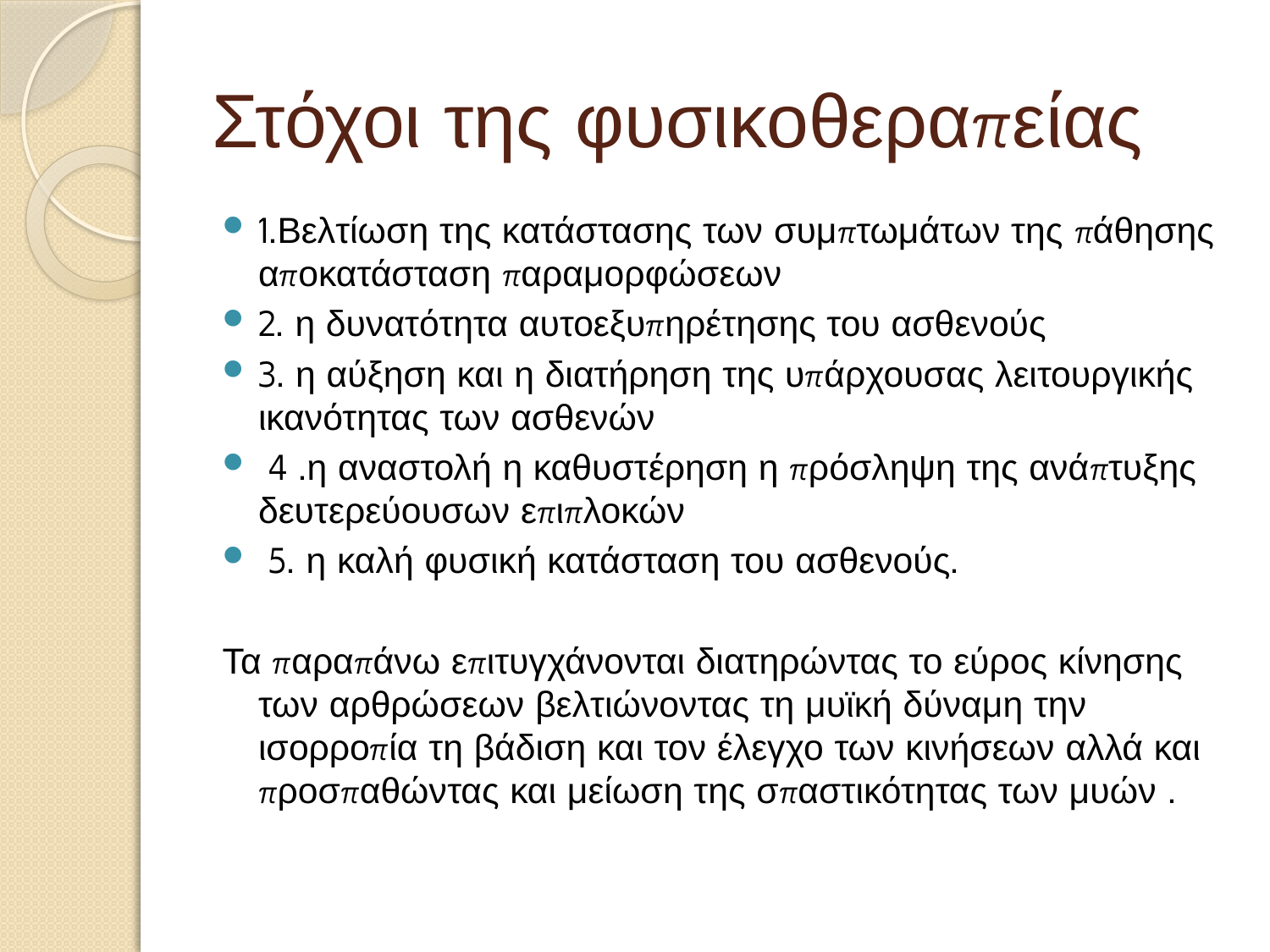

# Στόχοι της φυσικοθεραπείας
1.Βελτίωση της κατάστασης των συμπτωμάτων της πάθησης αποκατάσταση παραμορφώσεων
2. η δυνατότητα αυτοεξυπηρέτησης του ασθενούς
3. η αύξηση και η διατήρηση της υπάρχουσας λειτουργικής ικανότητας των ασθενών
 4 .η αναστολή η καθυστέρηση η πρόσληψη της ανάπτυξης δευτερεύουσων επιπλοκών
 5. η καλή φυσική κατάσταση του ασθενούς.

Τα παραπάνω επιτυγχάνονται διατηρώντας το εύρος κίνησης των αρθρώσεων βελτιώνοντας τη μυϊκή δύναμη την ισορροπία τη βάδιση και τον έλεγχο των κινήσεων αλλά και προσπαθώντας και μείωση της σπαστικότητας των μυών .